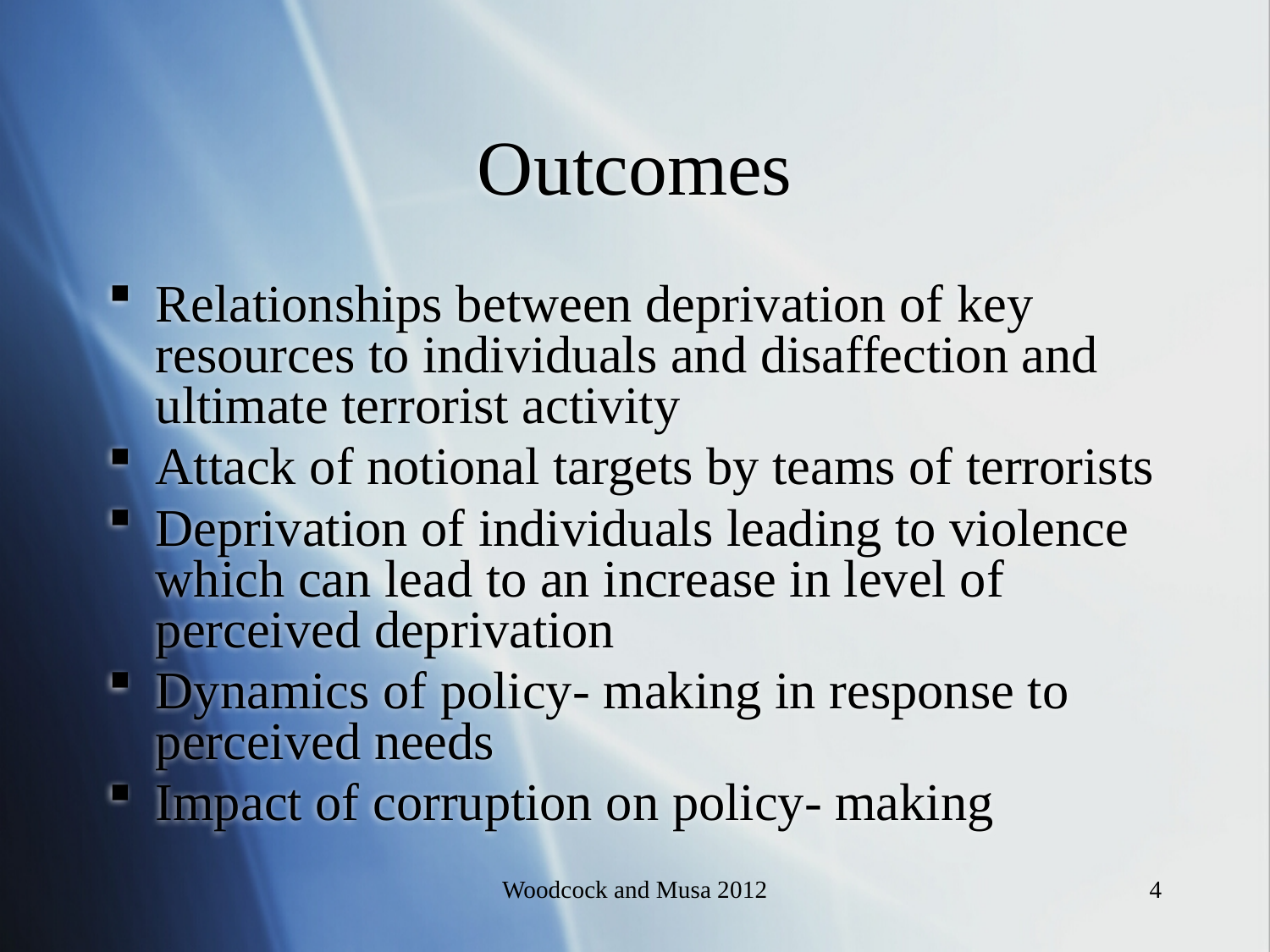

Outcomes
Relationships between deprivation of key resources to individuals and disaffection and ultimate terrorist activity
Attack of notional targets by teams of terrorists
Deprivation of individuals leading to violence which can lead to an increase in level of perceived deprivation
Dynamics of policy- making in response to perceived needs
Impact of corruption on policy- making

Woodcock and Musa 2012
4